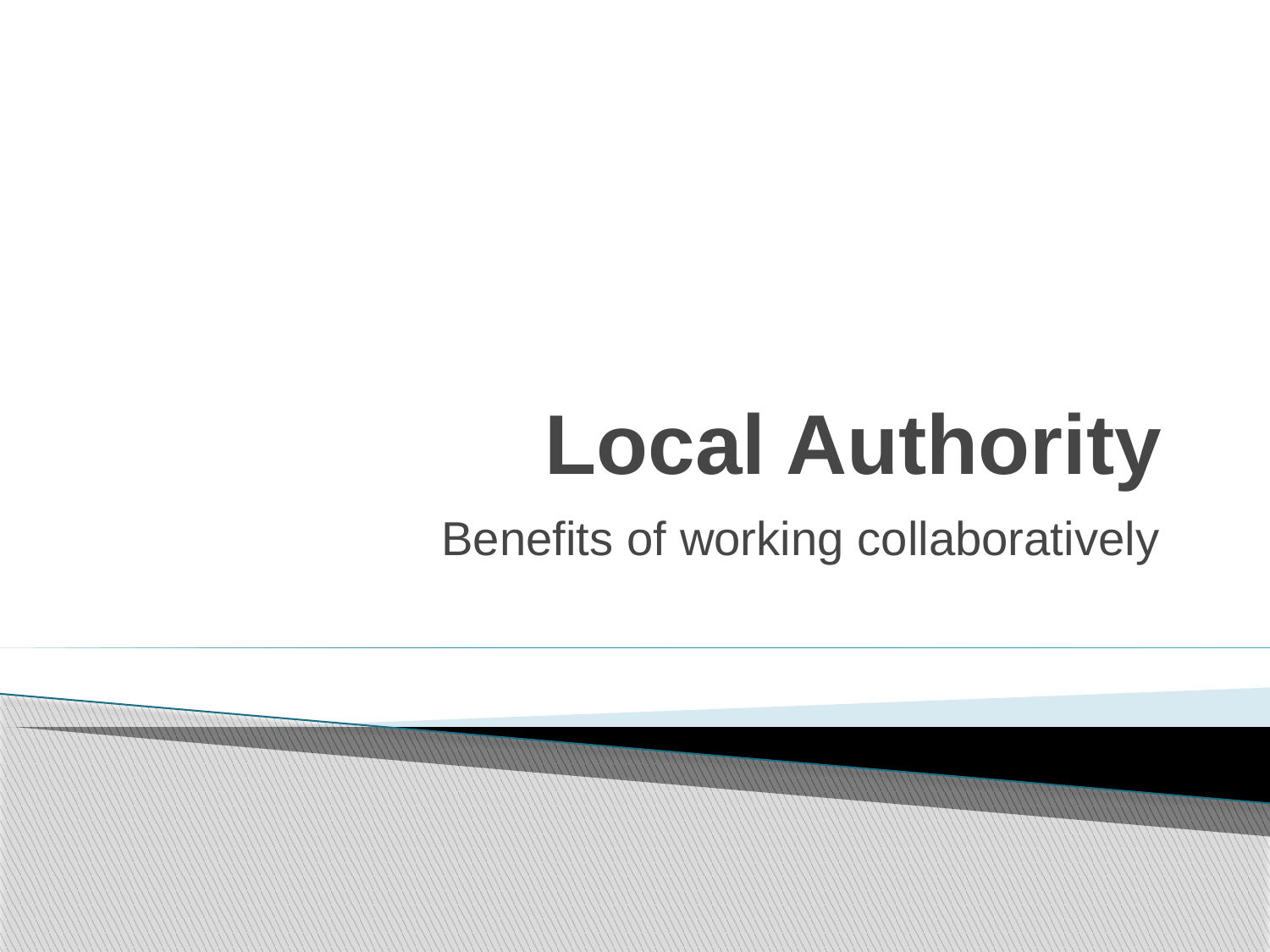

# Local Authority
Benefits of working collaboratively